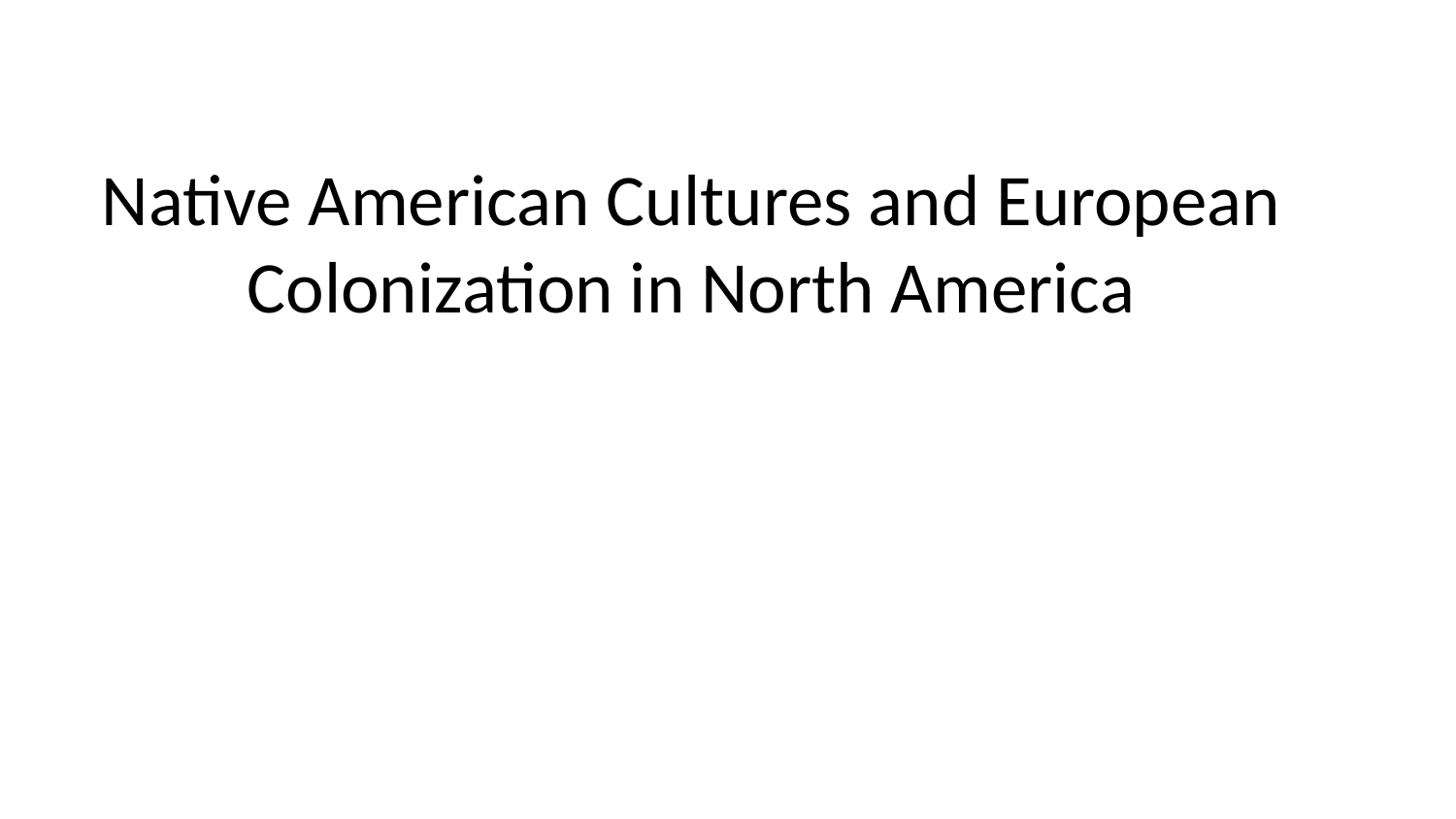

Native American Cultures and European Colonization in North America